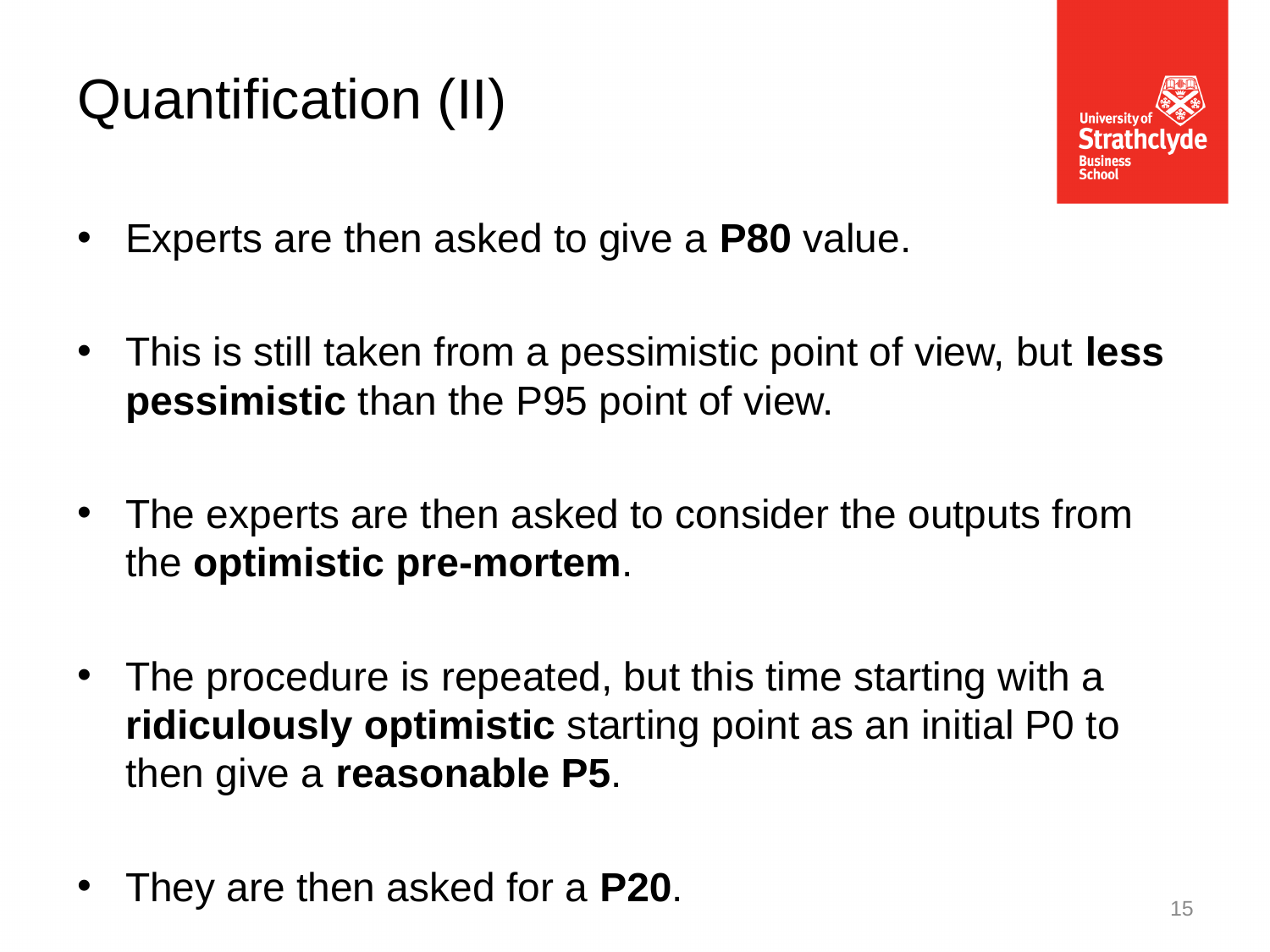

Quantification (II)
Experts are then asked to give a P80 value.

This is still taken from a pessimistic point of view, but less pessimistic than the P95 point of view.

The experts are then asked to consider the outputs from the optimistic pre-mortem.

The procedure is repeated, but this time starting with a ridiculously optimistic starting point as an initial P0 to then give a reasonable P5.

They are then asked for a P20.
15